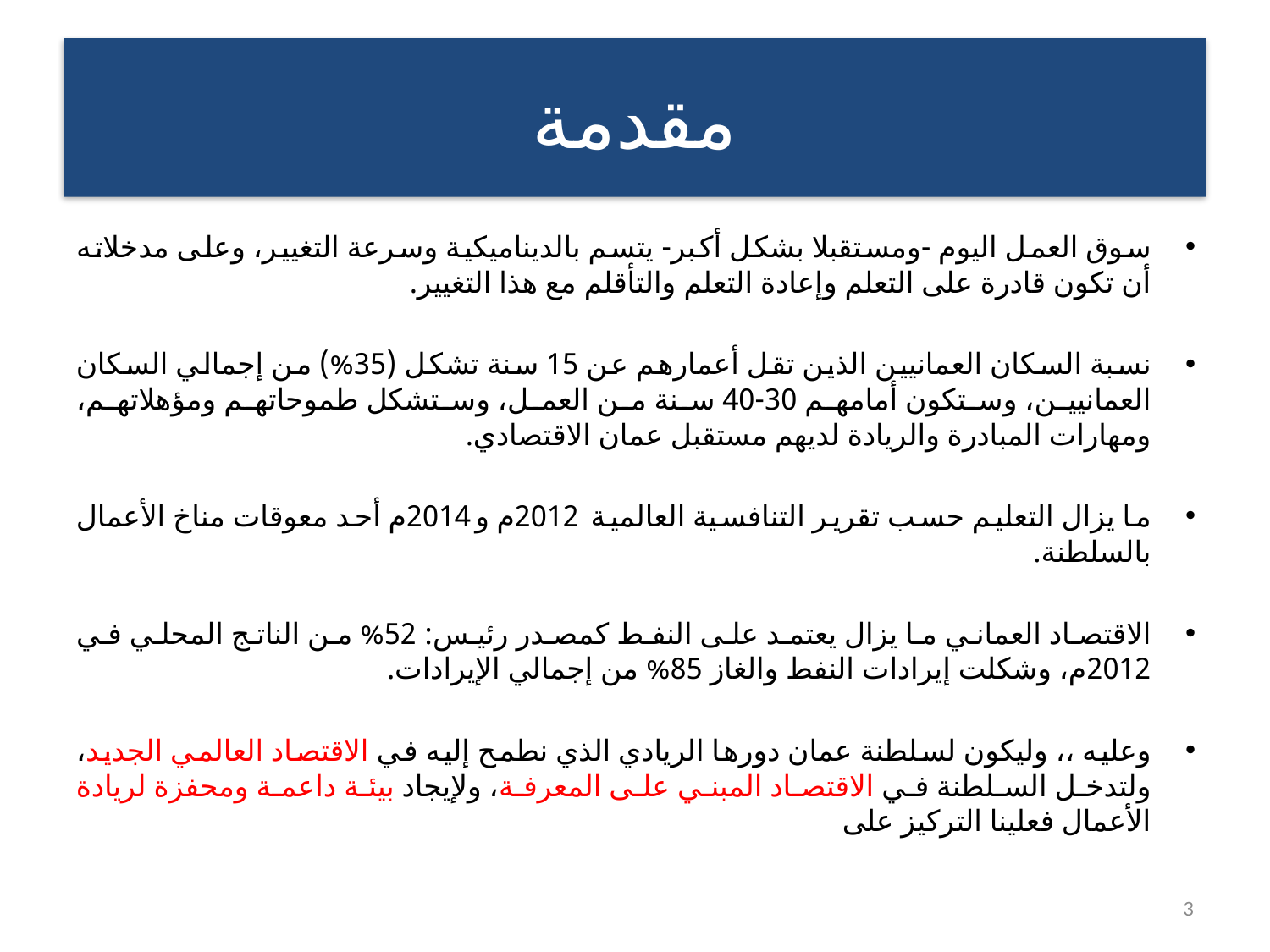

# مقدمة
سوق العمل اليوم -ومستقبلا بشكل أكبر- يتسم بالديناميكية وسرعة التغيير، وعلى مدخلاته أن تكون قادرة على التعلم وإعادة التعلم والتأقلم مع هذا التغيير.

نسبة السكان العمانيين الذين تقل أعمارهم عن 15 سنة تشكل (35%) من إجمالي السكان العمانيين، وستكون أمامهم 30-40 سنة من العمل، وستشكل طموحاتهم ومؤهلاتهم، ومهارات المبادرة والريادة لديهم مستقبل عمان الاقتصادي.

ما يزال التعليم حسب تقرير التنافسية العالمية 2012م و2014م أحد معوقات مناخ الأعمال بالسلطنة.

الاقتصاد العماني ما يزال يعتمد على النفط كمصدر رئيس: 52% من الناتج المحلي في 2012م، وشكلت إيرادات النفط والغاز 85% من إجمالي الإيرادات.

وعليه ،، وليكون لسلطنة عمان دورها الريادي الذي نطمح إليه في الاقتصاد العالمي الجديد، ولتدخل السلطنة في الاقتصاد المبني على المعرفة، ولإيجاد بيئة داعمة ومحفزة لريادة الأعمال فعلينا التركيز على

3